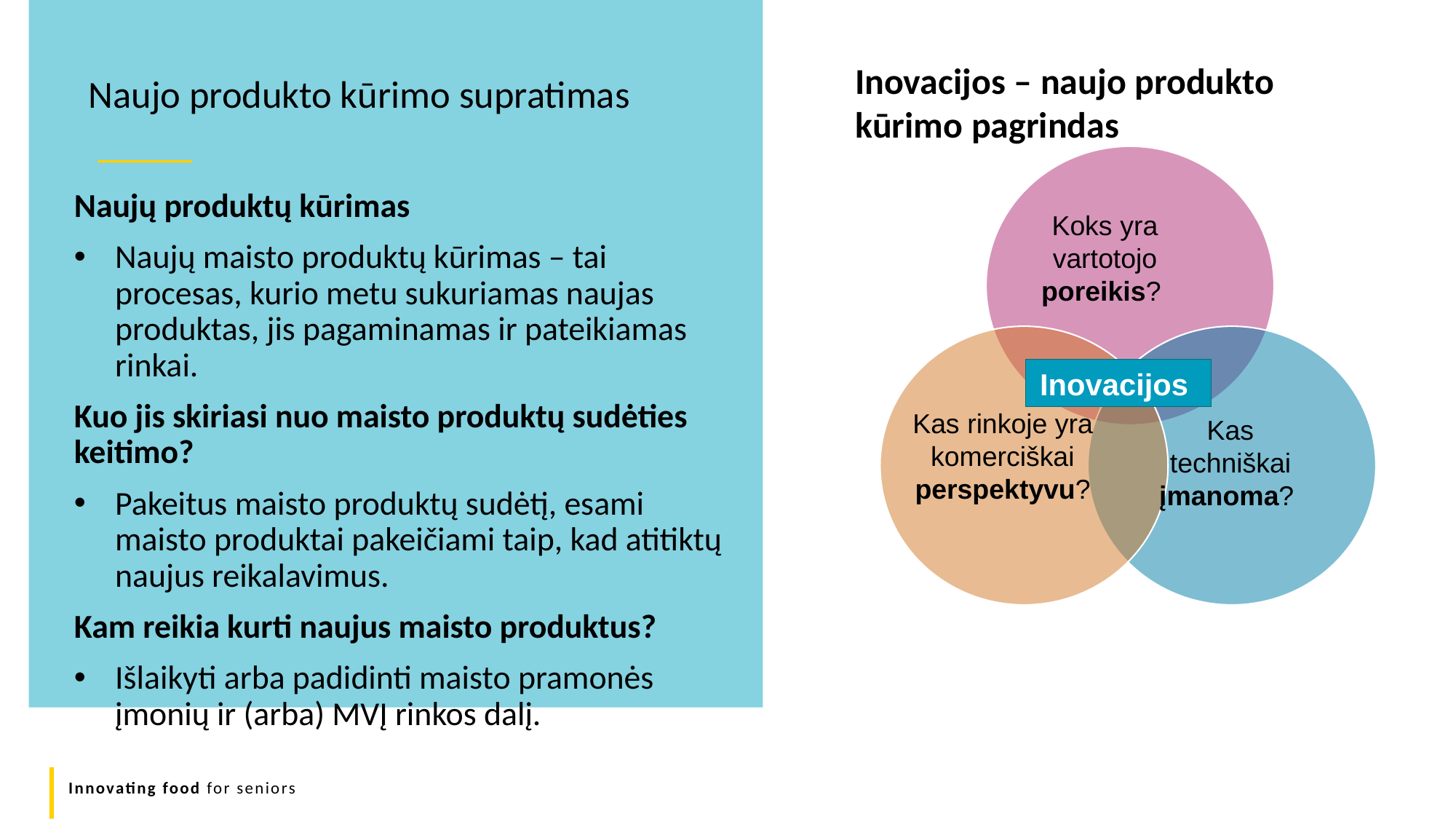

Inovacijos – naujo produkto kūrimo pagrindas
Naujo produkto kūrimo supratimas

Inovacijos

Naujų produktų kūrimas
Naujų maisto produktų kūrimas – tai procesas, kurio metu sukuriamas naujas produktas, jis pagaminamas ir pateikiamas rinkai.
Kuo jis skiriasi nuo maisto produktų sudėties keitimo?
Pakeitus maisto produktų sudėtį, esami maisto produktai pakeičiami taip, kad atitiktų naujus reikalavimus.
Kam reikia kurti naujus maisto produktus?
Išlaikyti arba padidinti maisto pramonės įmonių ir (arba) MVĮ rinkos dalį.

Koks yra vartotojo poreikis?

Kas rinkoje yra komerciškai perspektyvu?
Kas techniškai įmanoma?